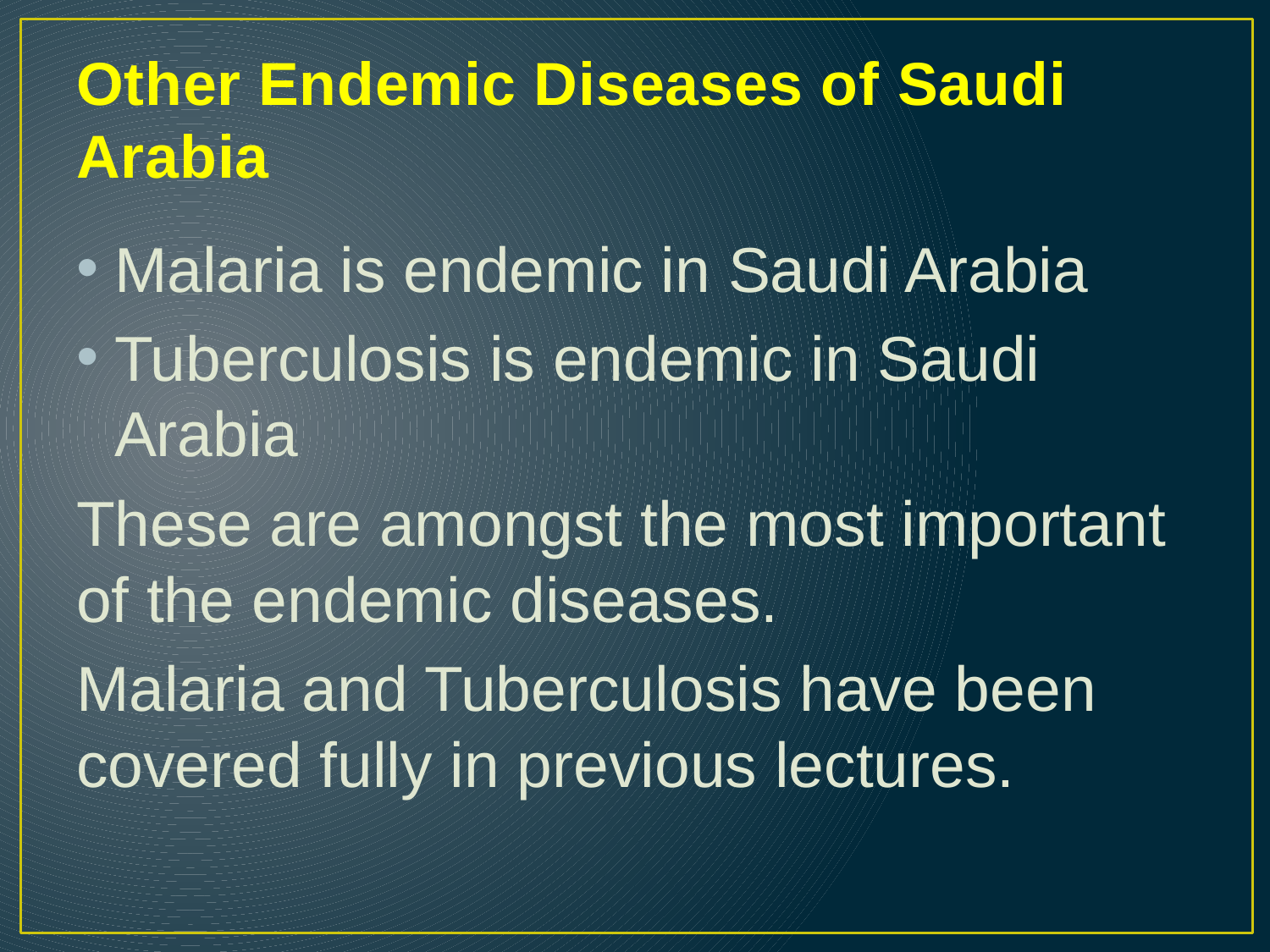

# Other Endemic Diseases of Saudi Arabia
Malaria is endemic in Saudi Arabia
Tuberculosis is endemic in Saudi Arabia
These are amongst the most important of the endemic diseases.
Malaria and Tuberculosis have been covered fully in previous lectures.